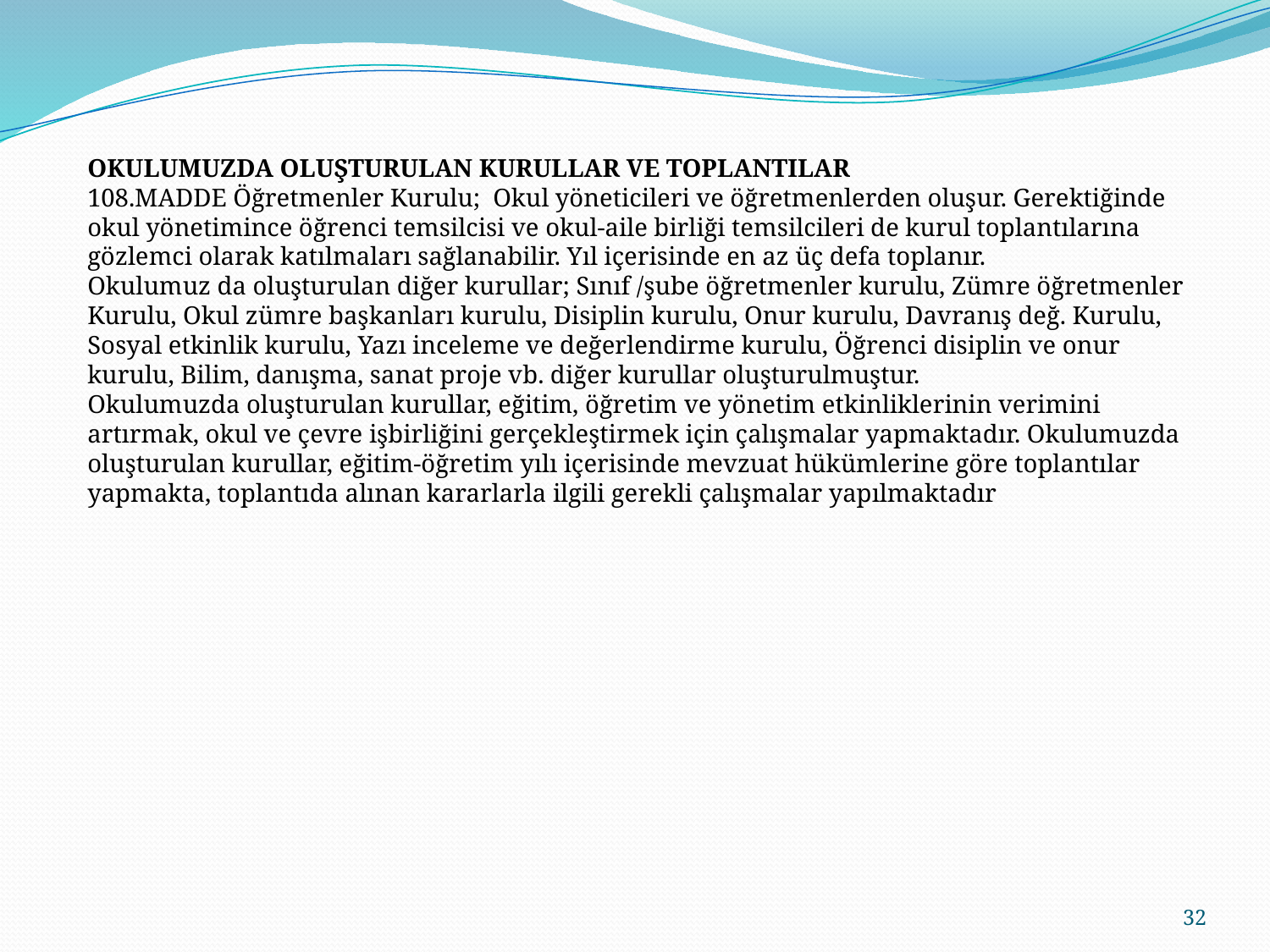

OKULUMUZDA OLUŞTURULAN KURULLAR VE TOPLANTILAR
108.MADDE Öğretmenler Kurulu;  Okul yöneticileri ve öğretmenlerden oluşur. Gerektiğinde okul yönetimince öğrenci temsilcisi ve okul-aile birliği temsilcileri de kurul toplantılarına gözlemci olarak katılmaları sağlanabilir. Yıl içerisinde en az üç defa toplanır.
Okulumuz da oluşturulan diğer kurullar; Sınıf /şube öğretmenler kurulu, Zümre öğretmenler Kurulu, Okul zümre başkanları kurulu, Disiplin kurulu, Onur kurulu, Davranış değ. Kurulu, Sosyal etkinlik kurulu, Yazı inceleme ve değerlendirme kurulu, Öğrenci disiplin ve onur kurulu, Bilim, danışma, sanat proje vb. diğer kurullar oluşturulmuştur.
Okulumuzda oluşturulan kurullar, eğitim, öğretim ve yönetim etkinliklerinin verimini artırmak, okul ve çevre işbirliğini gerçekleştirmek için çalışmalar yapmaktadır. Okulumuzda oluşturulan kurullar, eğitim-öğretim yılı içerisinde mevzuat hükümlerine göre toplantılar yapmakta, toplantıda alınan kararlarla ilgili gerekli çalışmalar yapılmaktadır

32